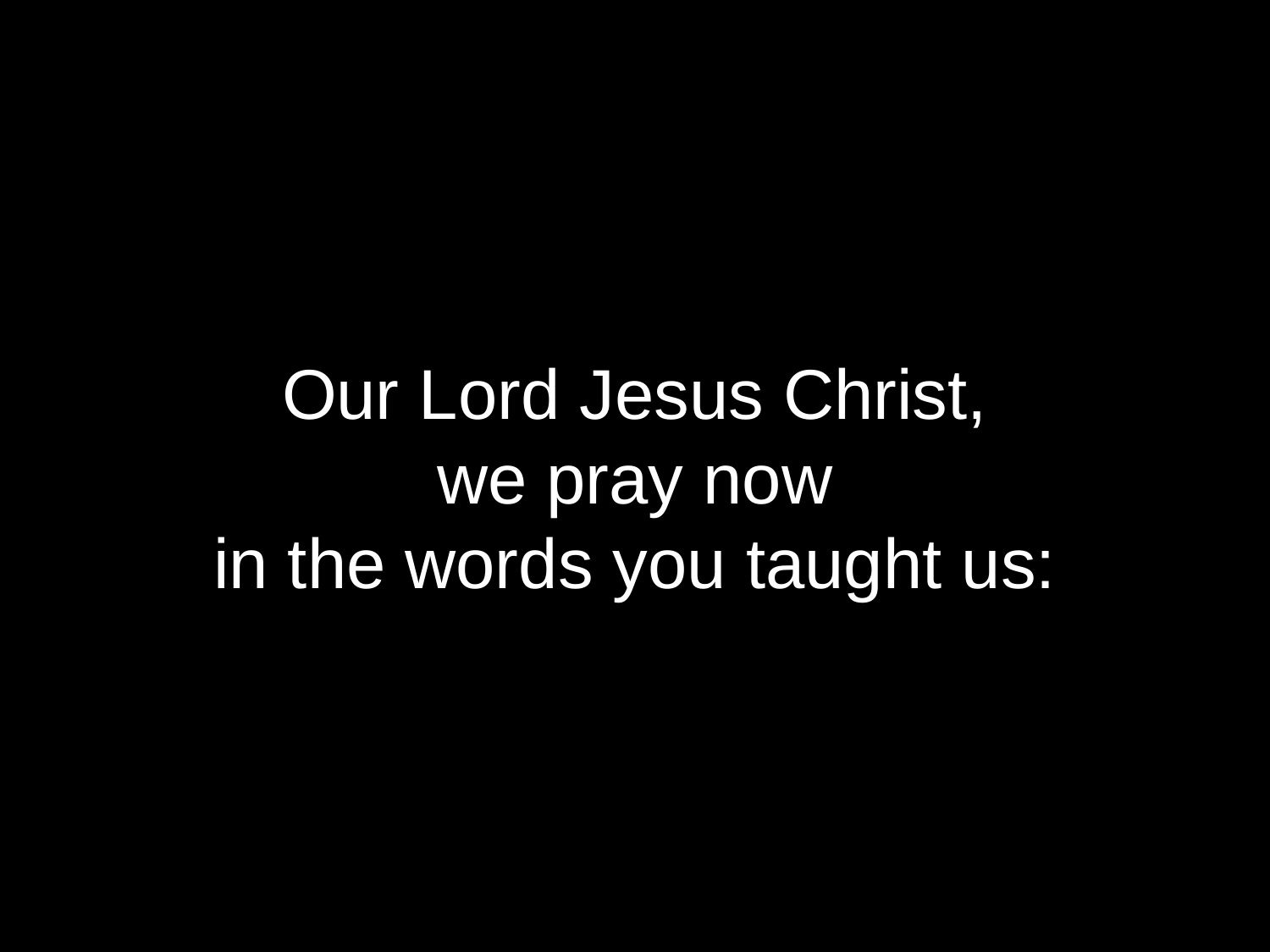

Our Lord Jesus Christ,
we pray now
in the words you taught us: